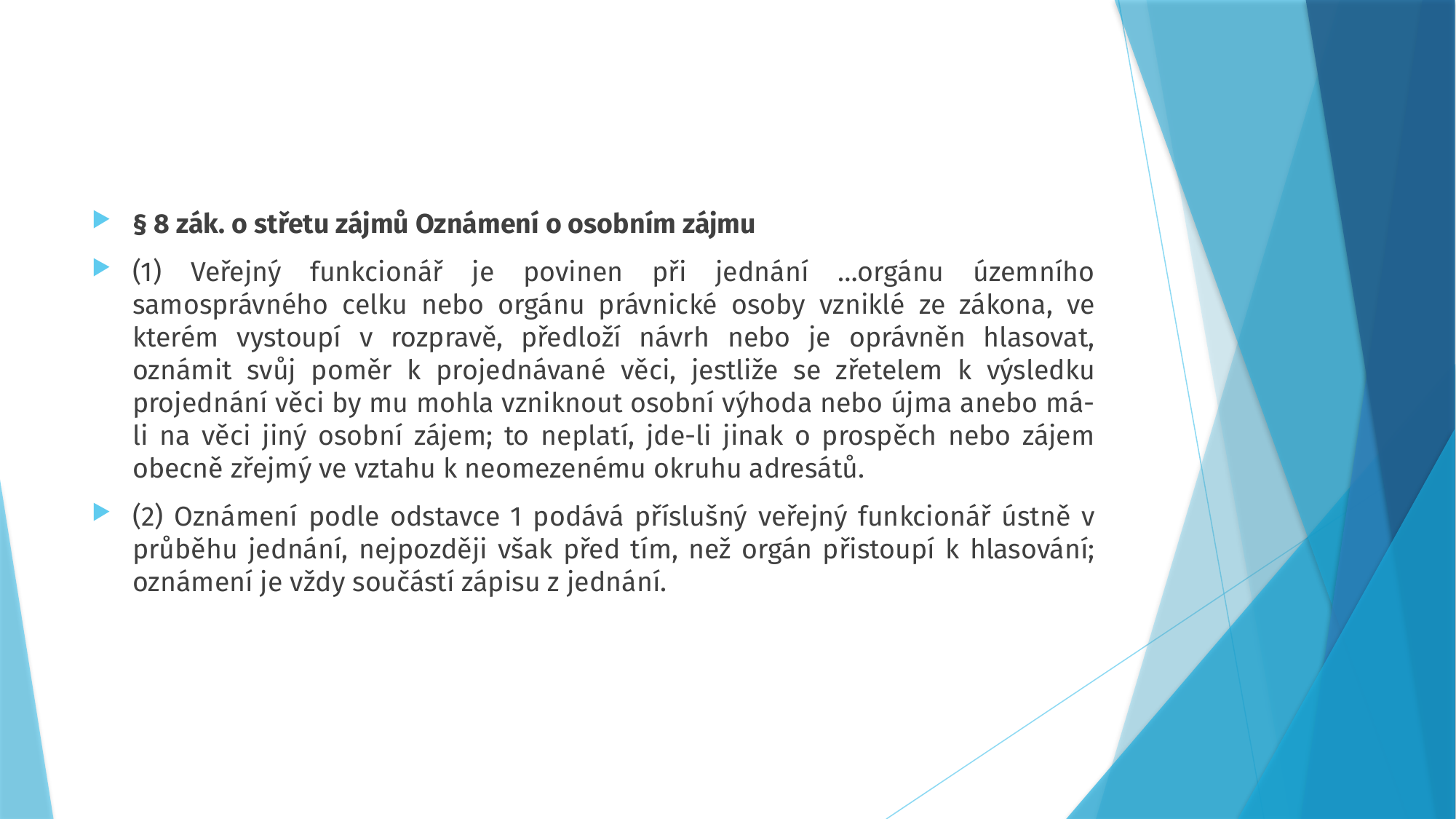

#
§ 8 zák. o střetu zájmů Oznámení o osobním zájmu
(1) Veřejný funkcionář je povinen při jednání …orgánu územního samosprávného celku nebo orgánu právnické osoby vzniklé ze zákona, ve kterém vystoupí v rozpravě, předloží návrh nebo je oprávněn hlasovat, oznámit svůj poměr k projednávané věci, jestliže se zřetelem k výsledku projednání věci by mu mohla vzniknout osobní výhoda nebo újma anebo má-li na věci jiný osobní zájem; to neplatí, jde-li jinak o prospěch nebo zájem obecně zřejmý ve vztahu k neomezenému okruhu adresátů.
(2) Oznámení podle odstavce 1 podává příslušný veřejný funkcionář ústně v průběhu jednání, nejpozději však před tím, než orgán přistoupí k hlasování; oznámení je vždy součástí zápisu z jednání.